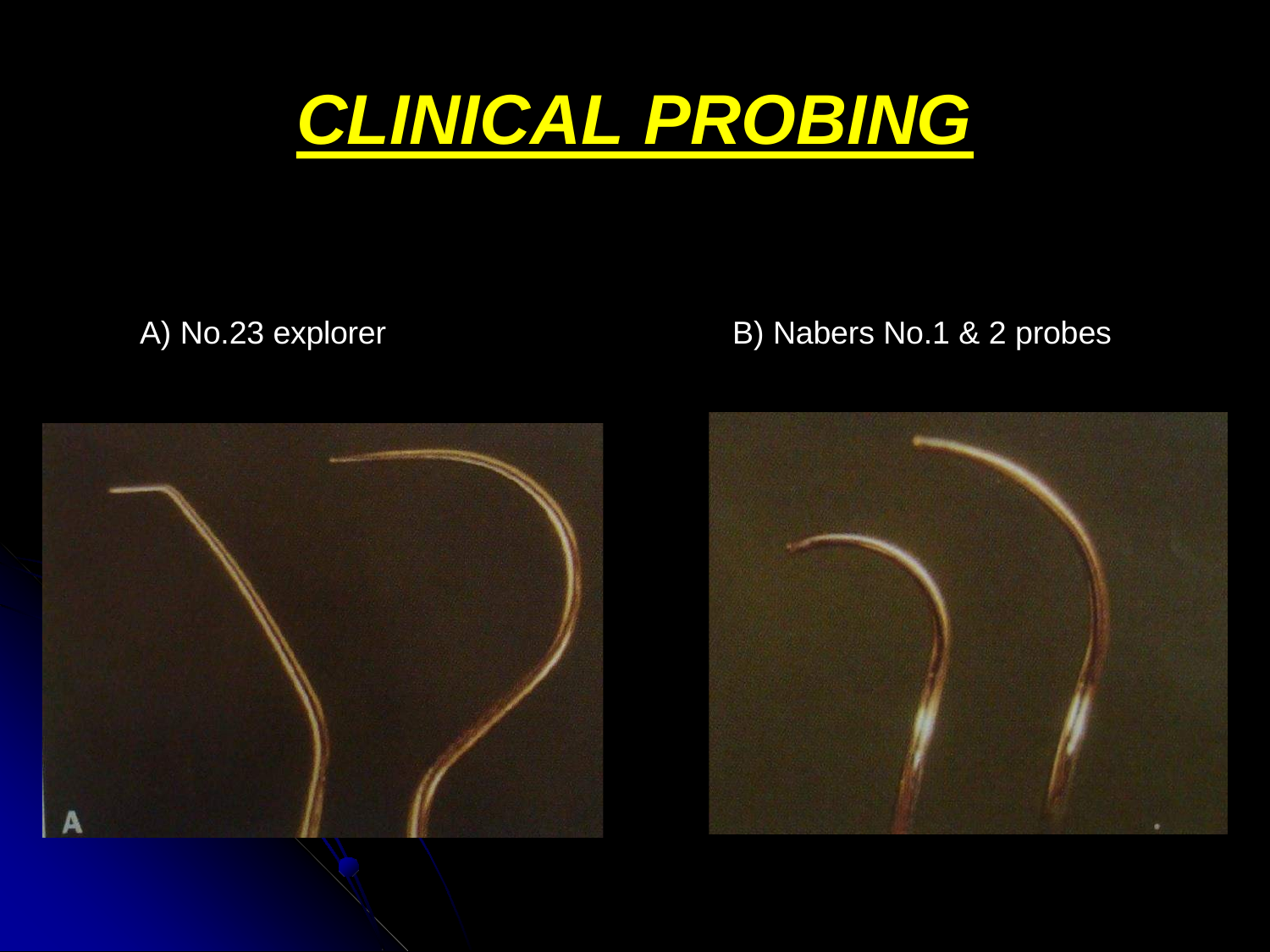

# CLINICAL PROBING

A) No.23 explorer
B) Nabers No.1 & 2 probes